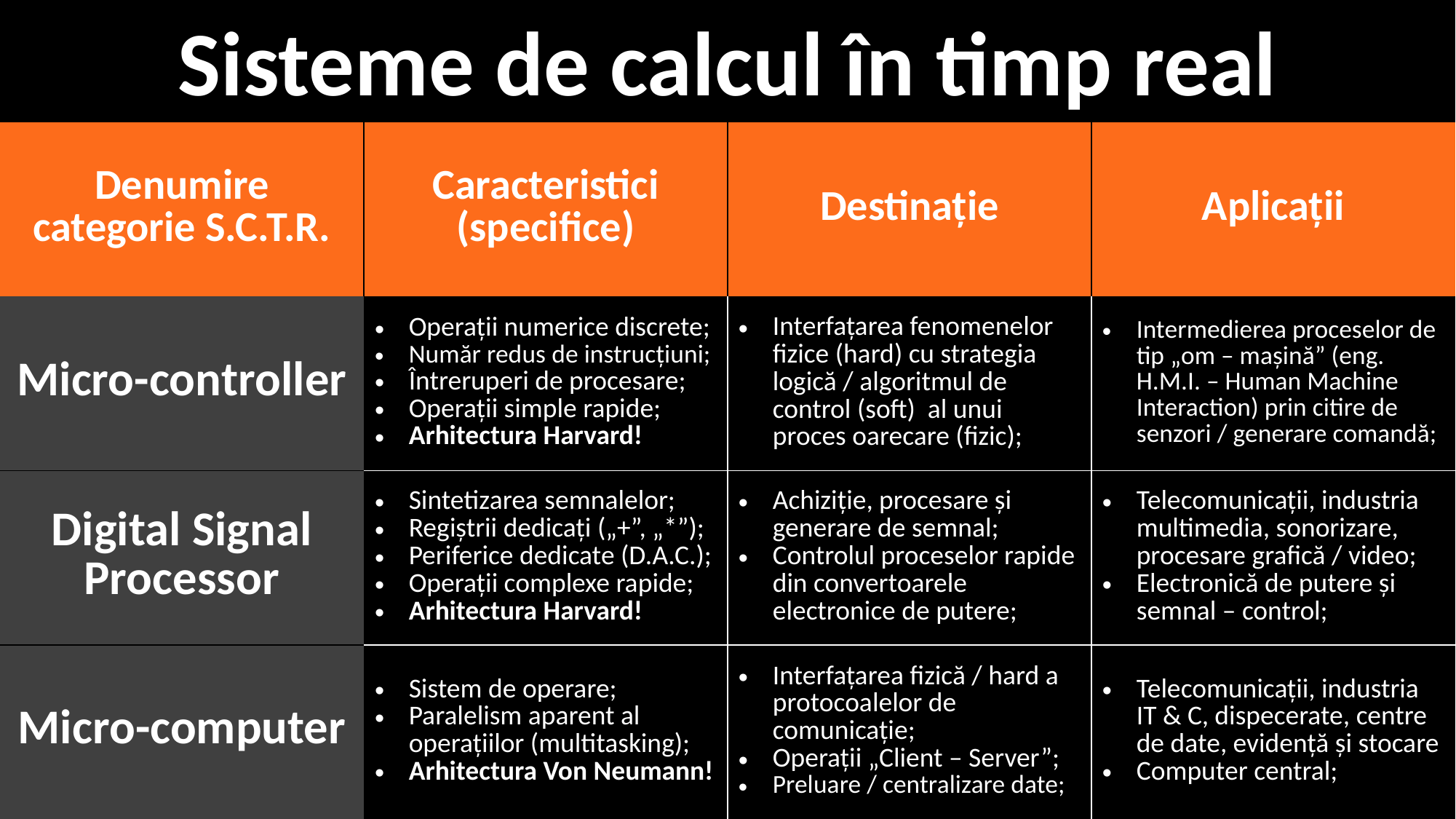

# Sisteme de calcul în timp real
| Denumire categorie S.C.T.R. | Caracteristici (specifice) | Destinaţie | Aplicaţii |
| --- | --- | --- | --- |
| Micro-controller | Operații numerice discrete; Număr redus de instrucțiuni; Întreruperi de procesare; Operații simple rapide; Arhitectura Harvard! | Interfațarea fenomenelor fizice (hard) cu strategia logică / algoritmul de control (soft) al unui proces oarecare (fizic); | Intermedierea proceselor de tip „om – mașină” (eng. H.M.I. – Human Machine Interaction) prin citire de senzori / generare comandă; |
| Digital Signal Processor | Sintetizarea semnalelor; Regiştrii dedicaţi („+”, „\*”); Periferice dedicate (D.A.C.); Operații complexe rapide; Arhitectura Harvard! | Achiziție, procesare și generare de semnal; Controlul proceselor rapide din convertoarele electronice de putere; | Telecomunicații, industria multimedia, sonorizare, procesare grafică / video; Electronică de putere și semnal – control; |
| Micro-computer | Sistem de operare; Paralelism aparent al operațiilor (multitasking); Arhitectura Von Neumann! | Interfațarea fizică / hard a protocoalelor de comunicație; Operații „Client – Server”; Preluare / centralizare date; | Telecomunicații, industria IT & C, dispecerate, centre de date, evidență și stocare Computer central; |